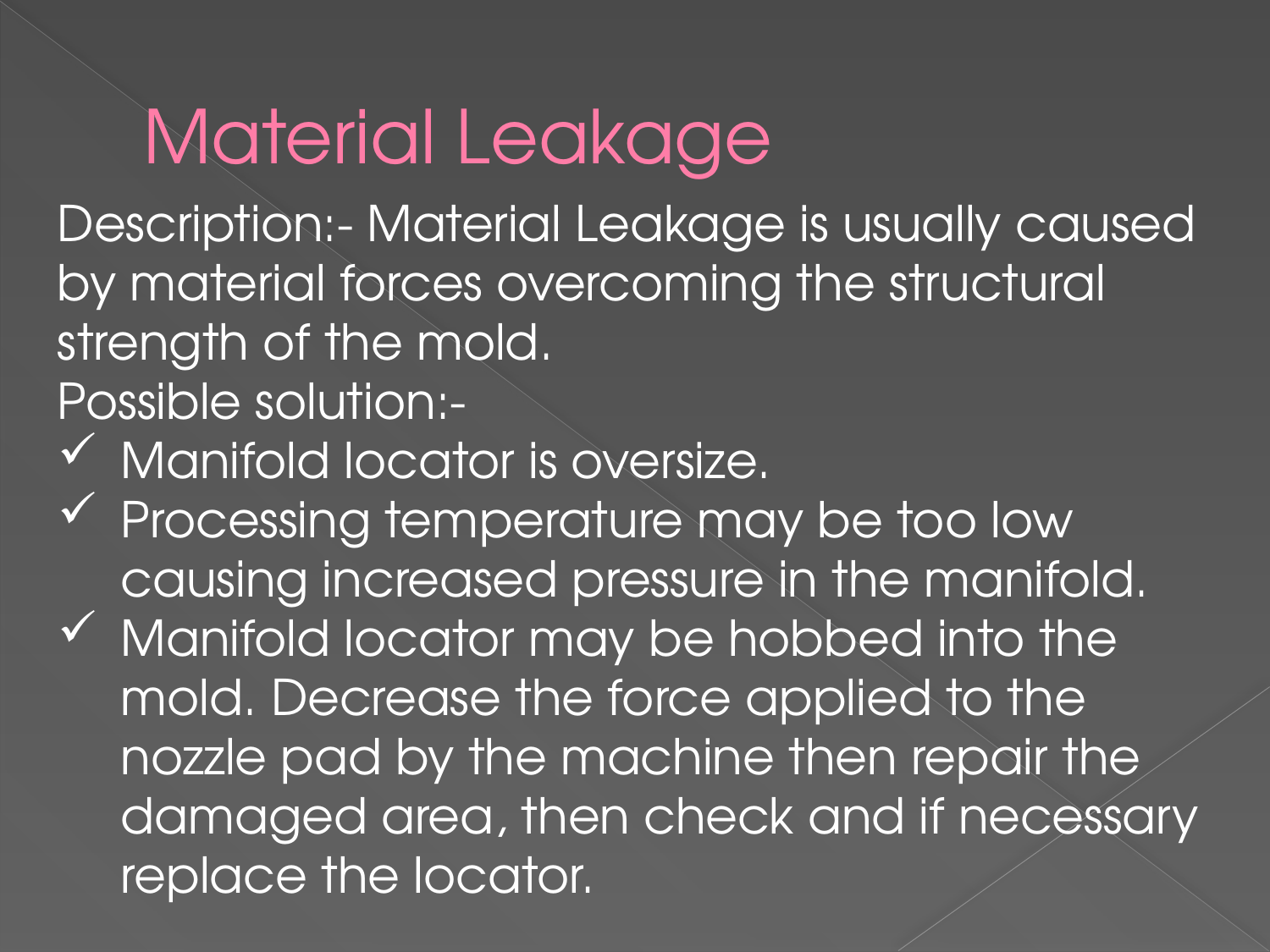

# Material Leakage
Description:- Material Leakage is usually caused by material forces overcoming the structural strength of the mold.
Possible solution:-
Manifold locator is oversize.
Processing temperature may be too low causing increased pressure in the manifold.
Manifold locator may be hobbed into the mold. Decrease the force applied to the nozzle pad by the machine then repair the damaged area, then check and if necessary replace the locator.